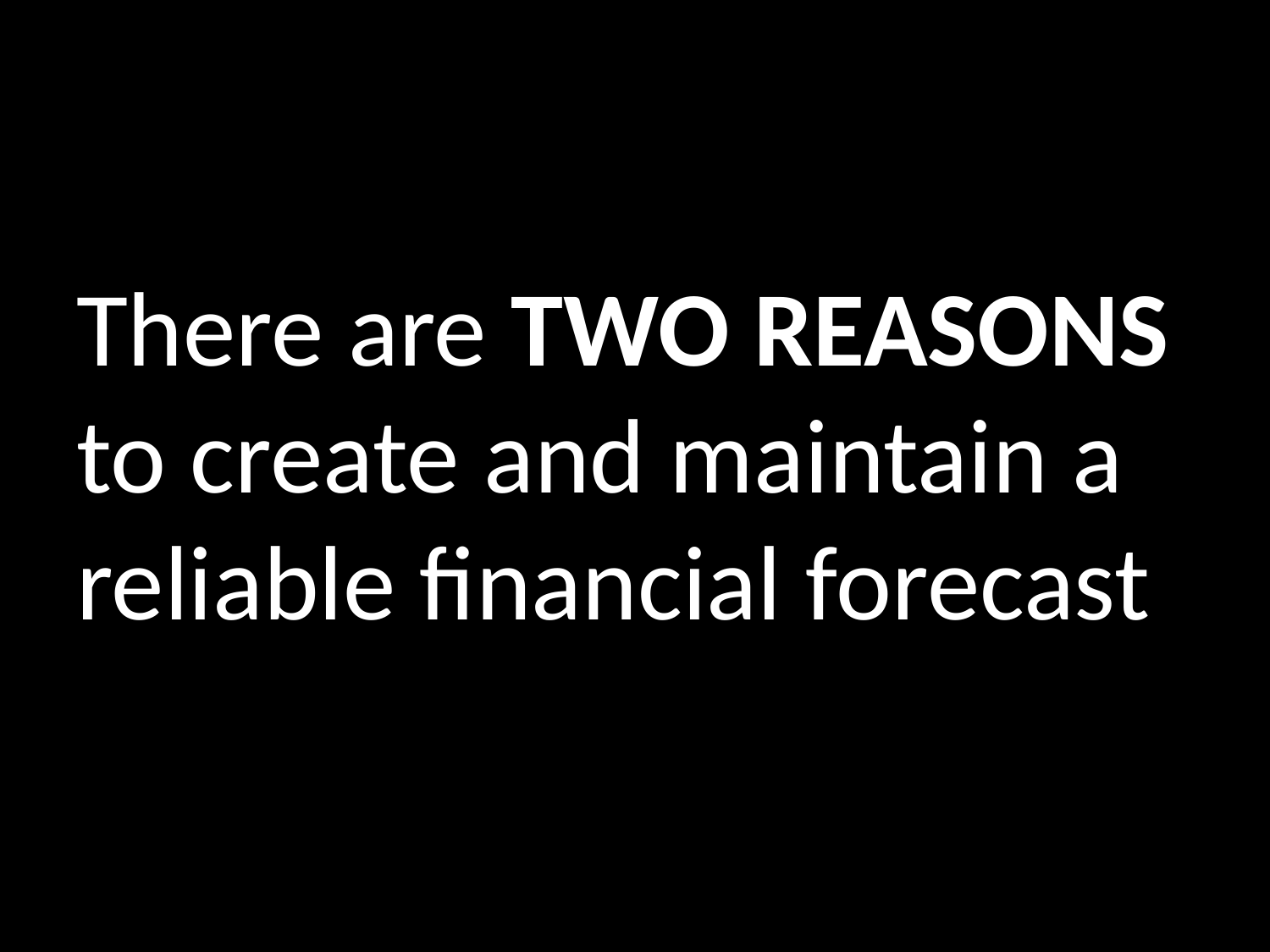

There are TWO REASONS to create and maintain a reliable financial forecast